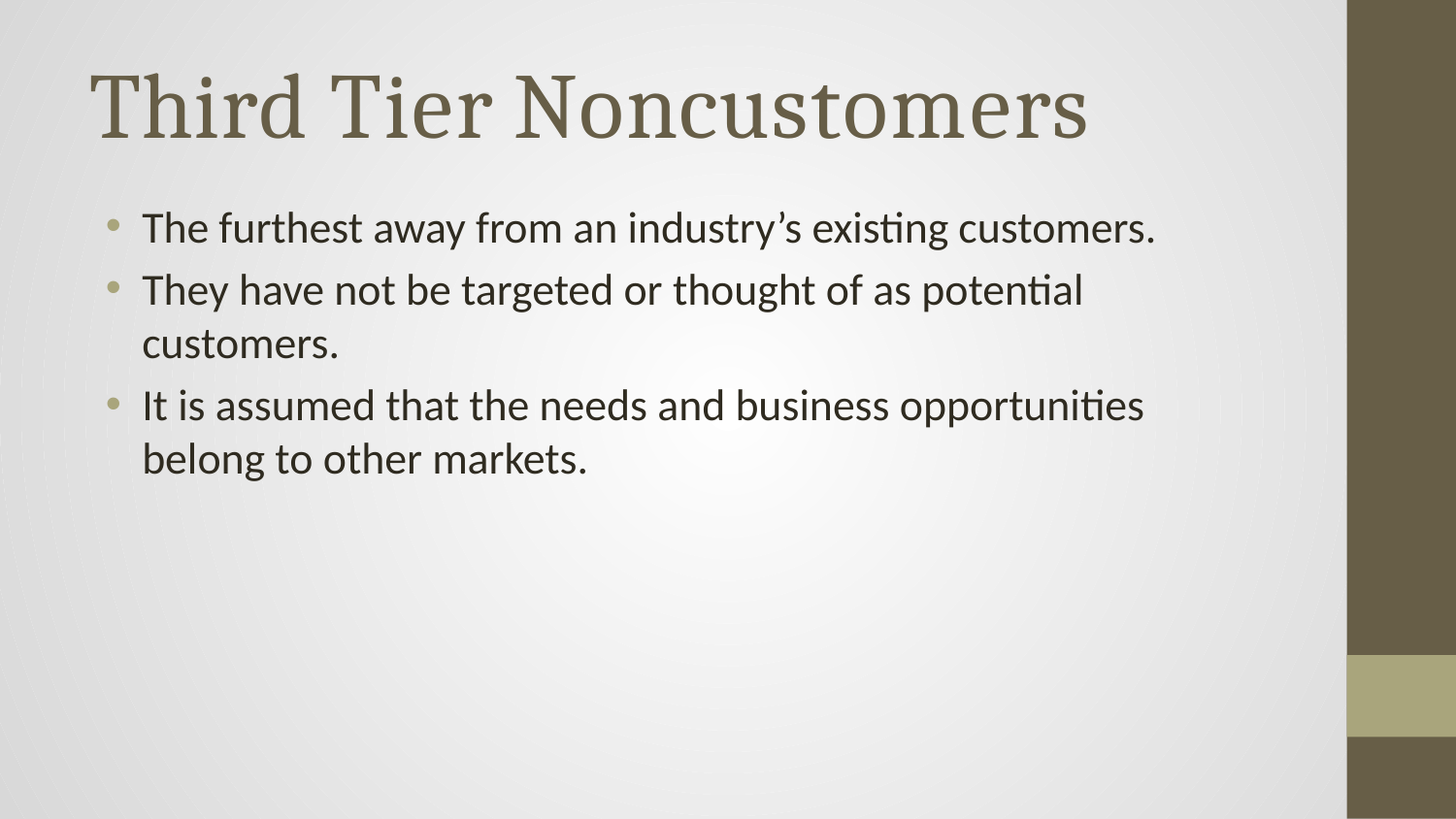

# Third Tier Noncustomers
The furthest away from an industry’s existing customers.
They have not be targeted or thought of as potential customers.
It is assumed that the needs and business opportunities belong to other markets.